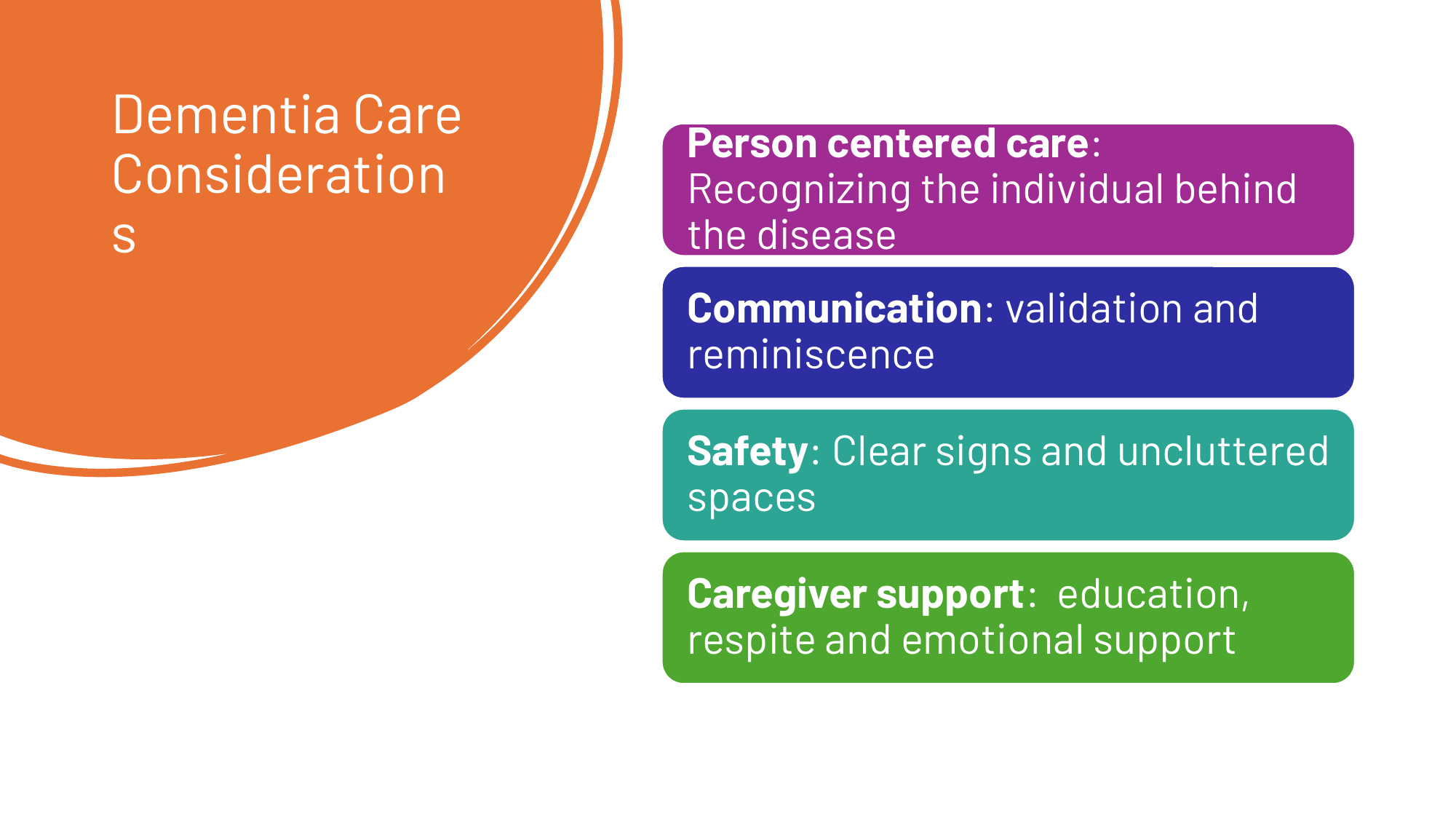

Person centered care: Recognizing the individual behind the disease
Communication: validation and reminiscence
Safety: Clear signs and uncluttered spaces
Caregiver support:  education, respite and emotional support
# Dementia Care Considerations